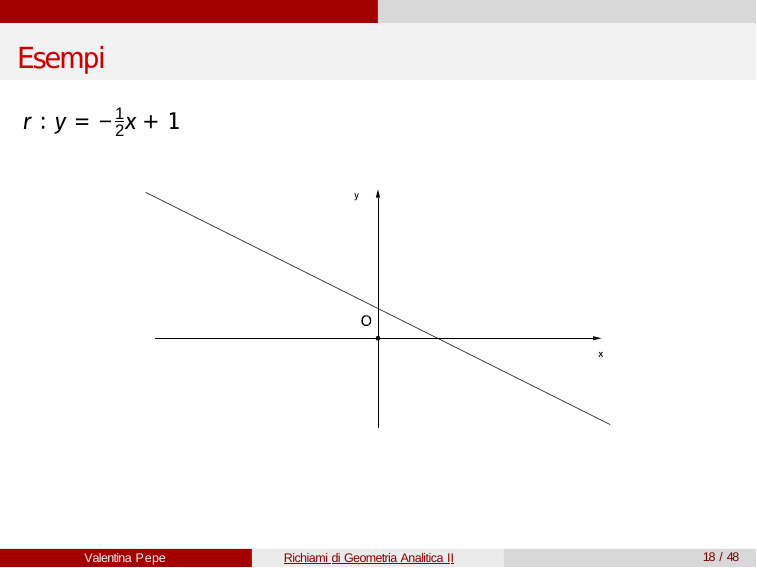

# Esempi
1
r : y = −  x + 1
2

Valentina Pepe
Richiami di Geometria Analitica II
18 / 48